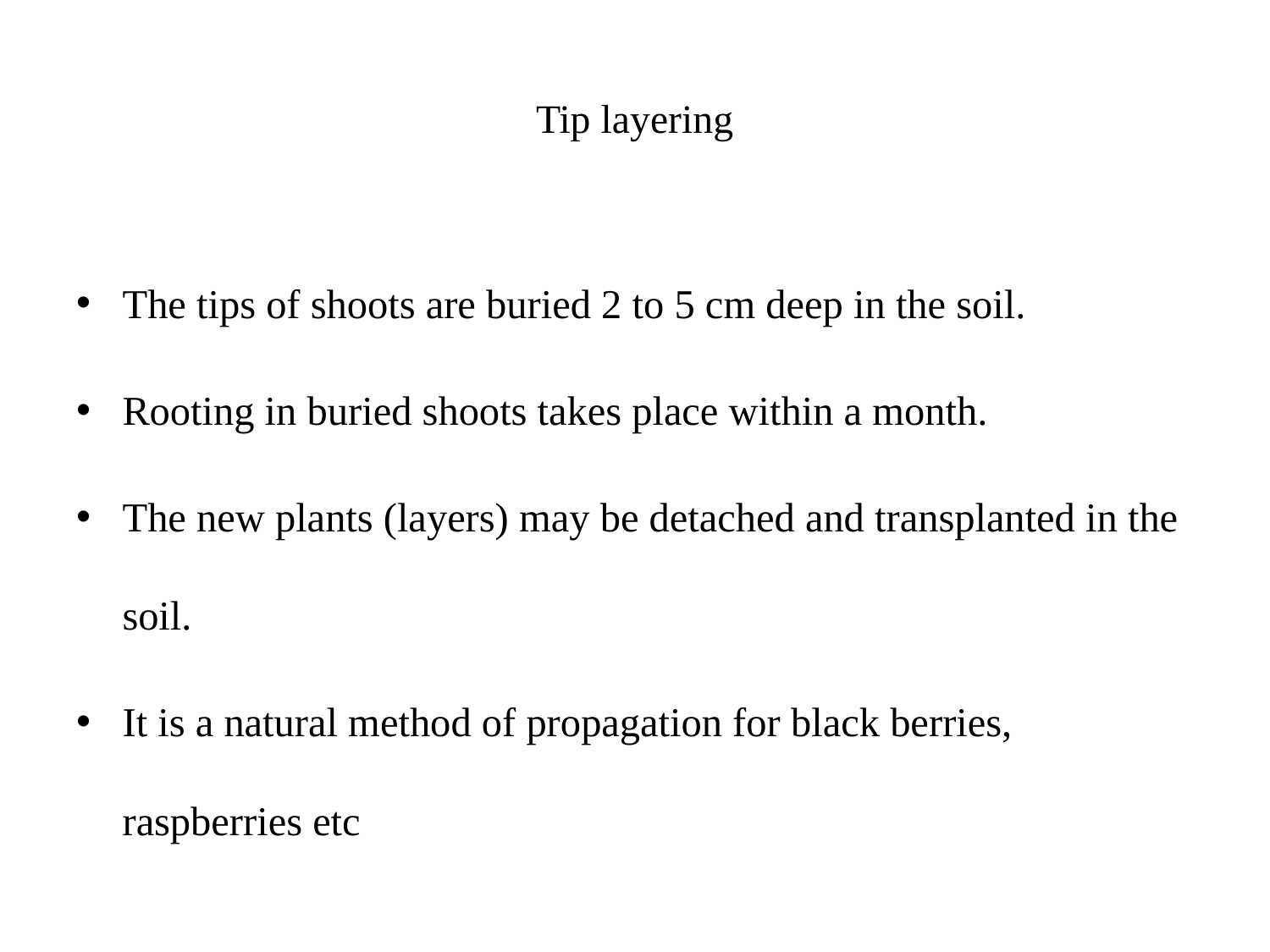

# Tip layering
The tips of shoots are buried 2 to 5 cm deep in the soil.
Rooting in buried shoots takes place within a month.
The new plants (layers) may be detached and transplanted in the soil.
It is a natural method of propagation for black berries, raspberries etc